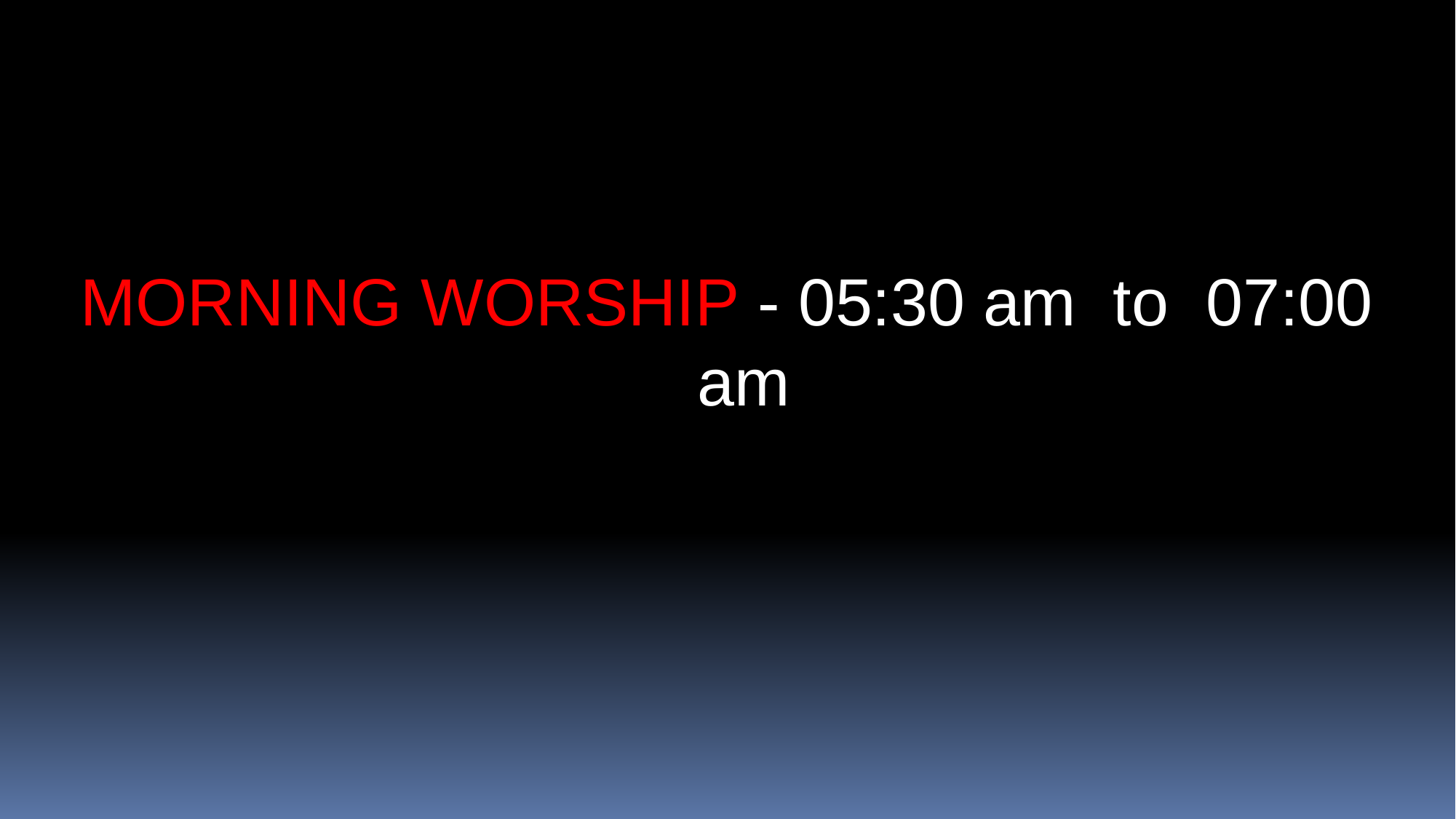

MORNING WORSHIP - 05:30 am  to  07:00 am